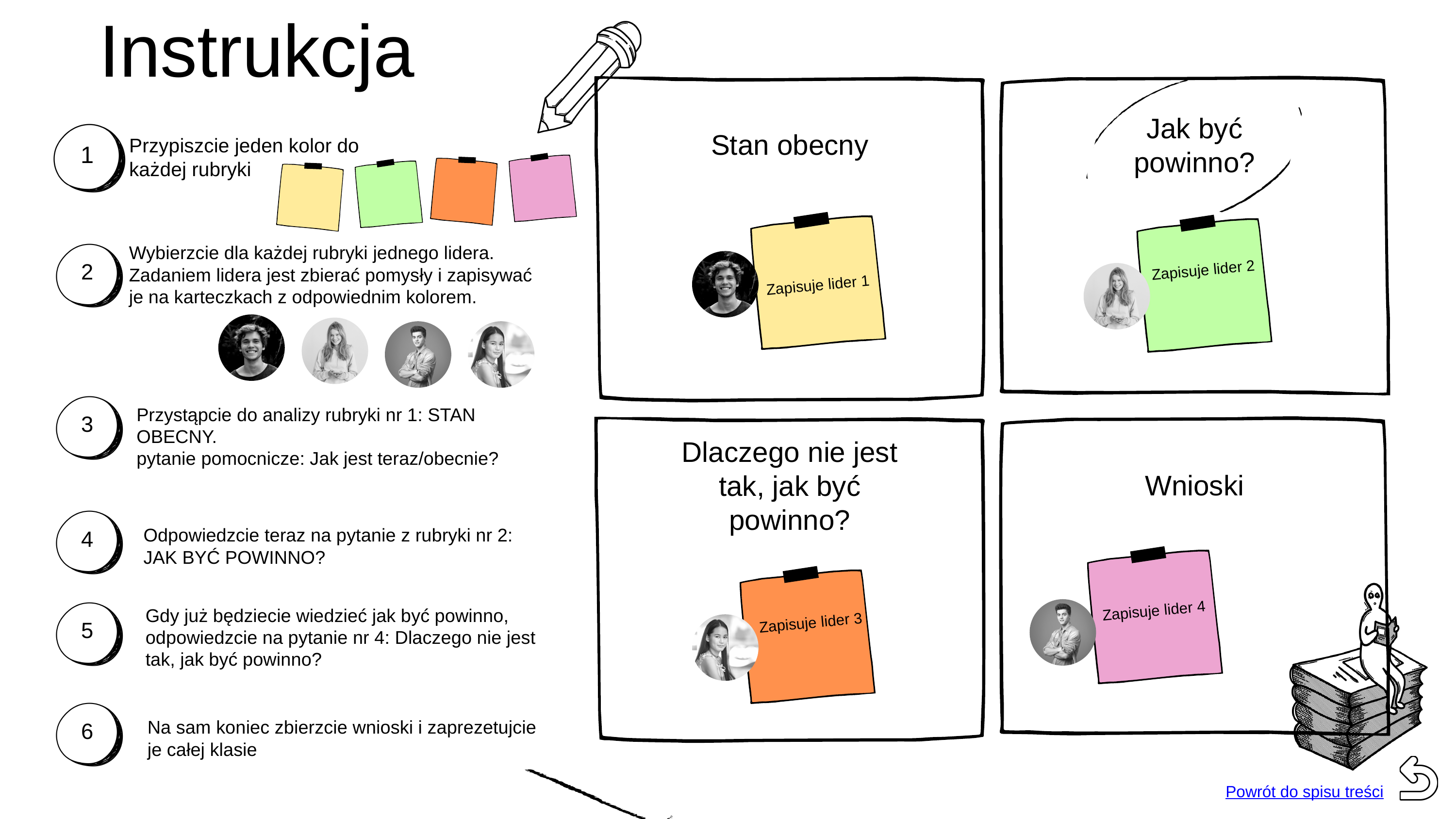

Instrukcja

Jak być powinno?

1
Stan obecny
Przypiszcie jeden kolor do
każdej rubryki

Wybierzcie dla każdej rubryki jednego lidera. Zadaniem lidera jest zbierać pomysły i zapisywać je na karteczkach z odpowiednim kolorem.

2

Zapisuje lider 2

Zapisuje lider 1

3
Przystąpcie do analizy rubryki nr 1: STAN OBECNY.
pytanie pomocnicze: Jak jest teraz/obecnie?

Dlaczego nie jest tak, jak być powinno?
Wnioski

4
Odpowiedzcie teraz na pytanie z rubryki nr 2: JAK BYĆ POWINNO?

Zapisuje lider 4

5
Gdy już będziecie wiedzieć jak być powinno, odpowiedzcie na pytanie nr 4: Dlaczego nie jest tak, jak być powinno?
Zapisuje lider 3

6

Na sam koniec zbierzcie wnioski i zaprezetujcie je całej klasie

Powrót do spisu treści